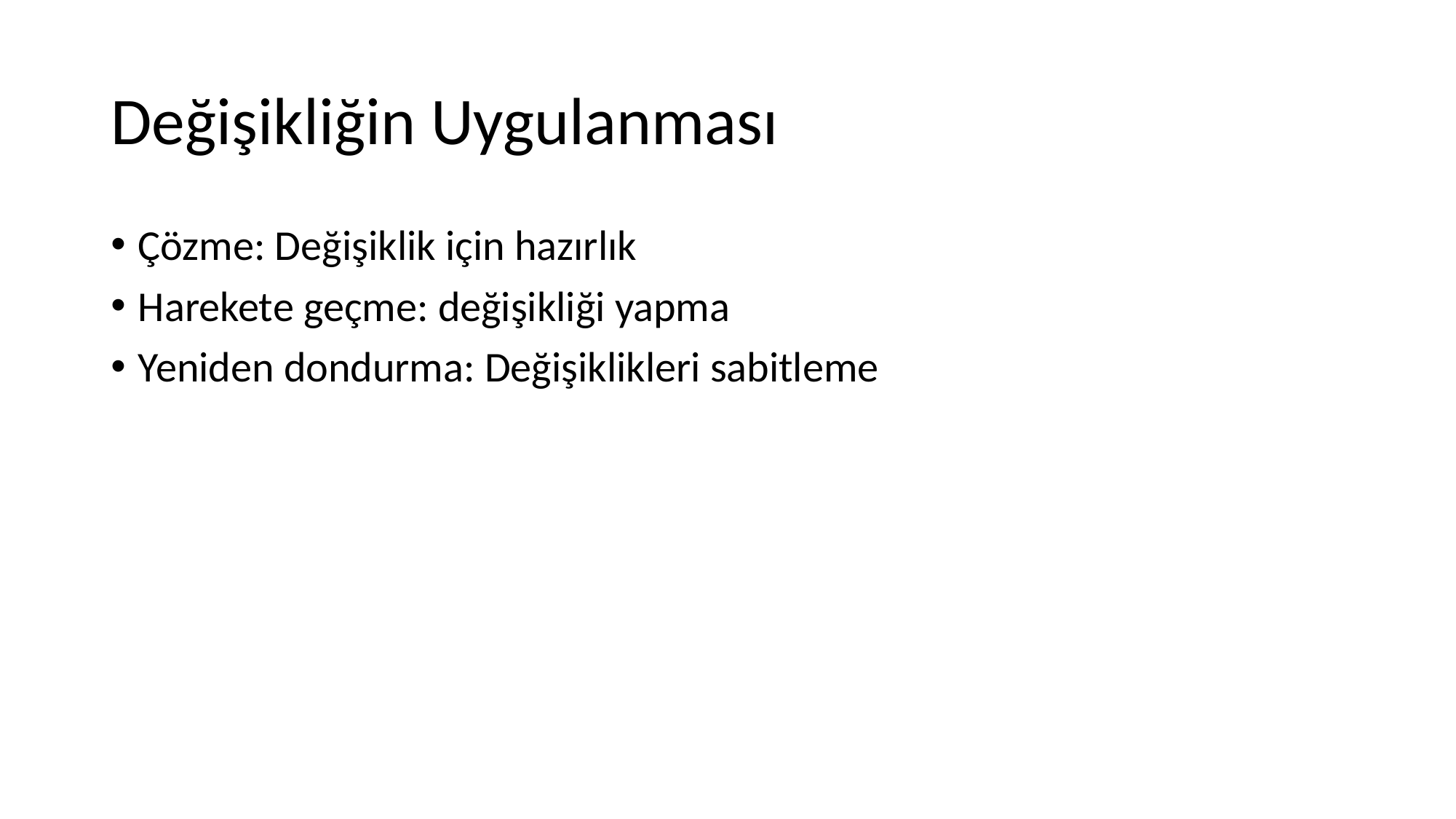

# Değişikliğin Uygulanması
Çözme: Değişiklik için hazırlık
Harekete geçme: değişikliği yapma
Yeniden dondurma: Değişiklikleri sabitleme